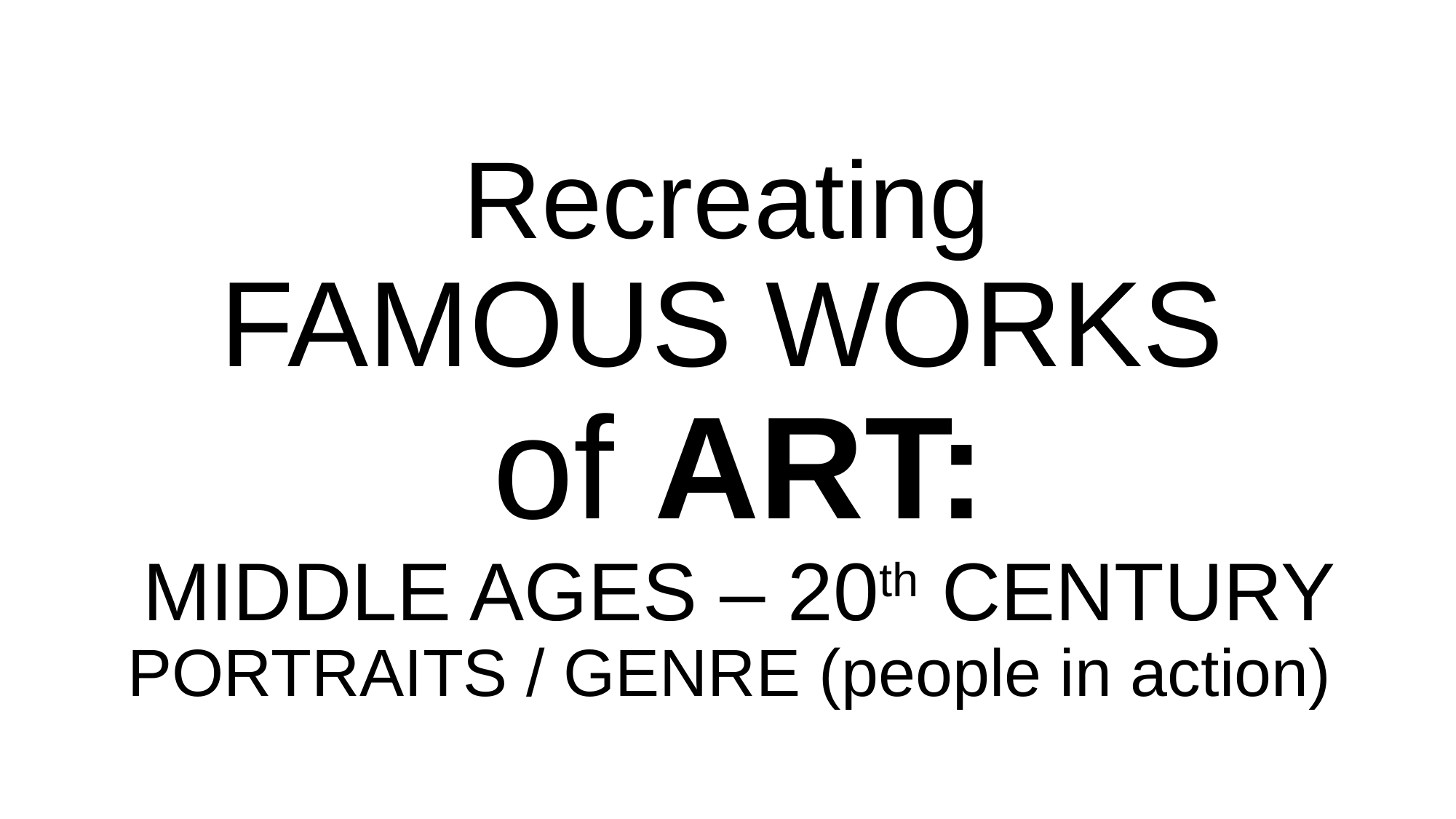

Recreating
FAMOUS WORKS
of ART:
MIDDLE AGES – 20th CENTURY
PORTRAITS / GENRE (people in action)